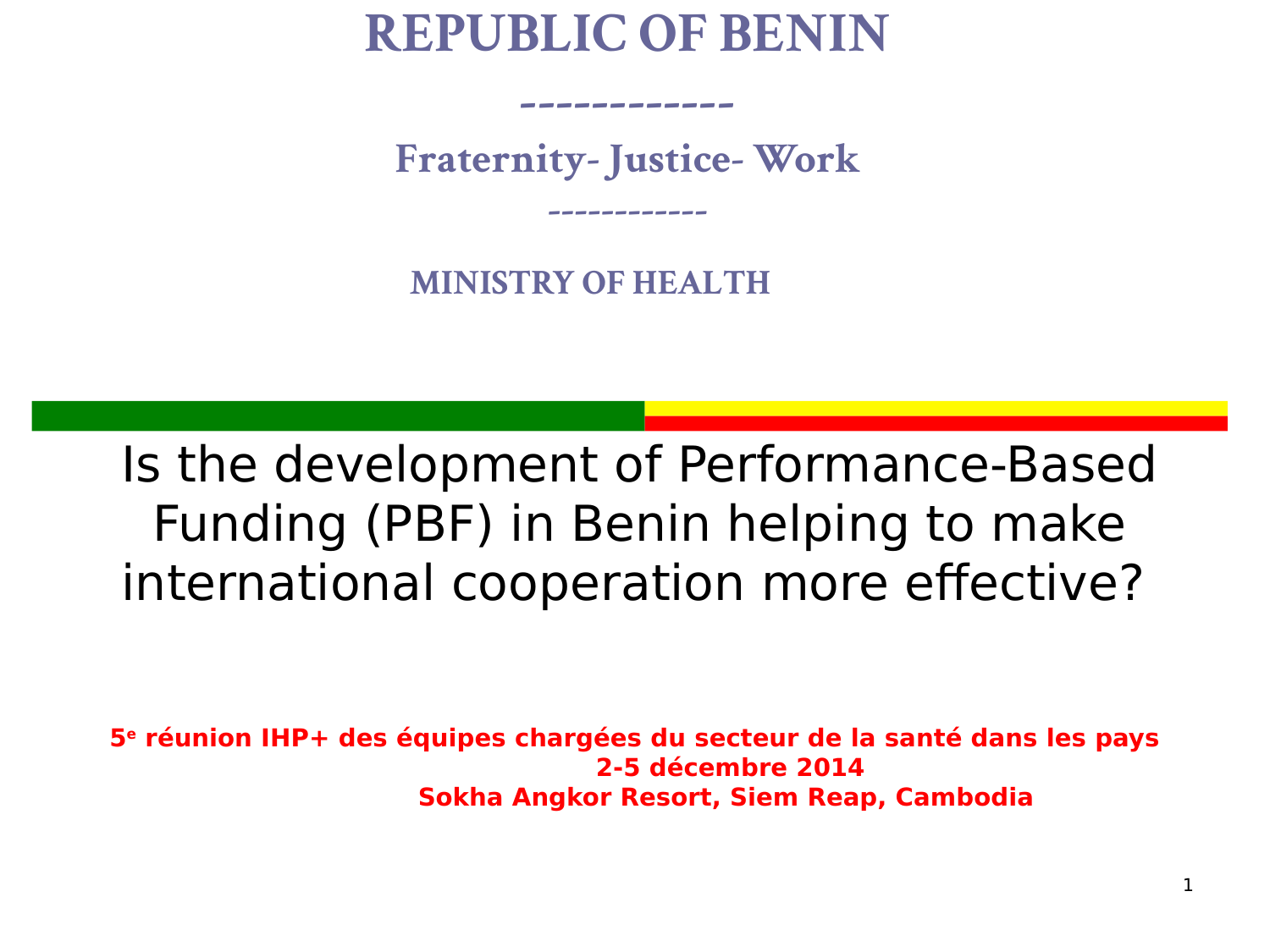

# REPUBLIC OF BENIN ------------ Fraternity- Justice- Work ------------
MINISTRY OF HEALTH
Is the development of Performance-Based Funding (PBF) in Benin helping to make international cooperation more effective?

5e réunion IHP+ des équipes chargées du secteur de la santé dans les pays
                      2-5 décembre 2014
                     Sokha Angkor Resort, Siem Reap, Cambodia

1